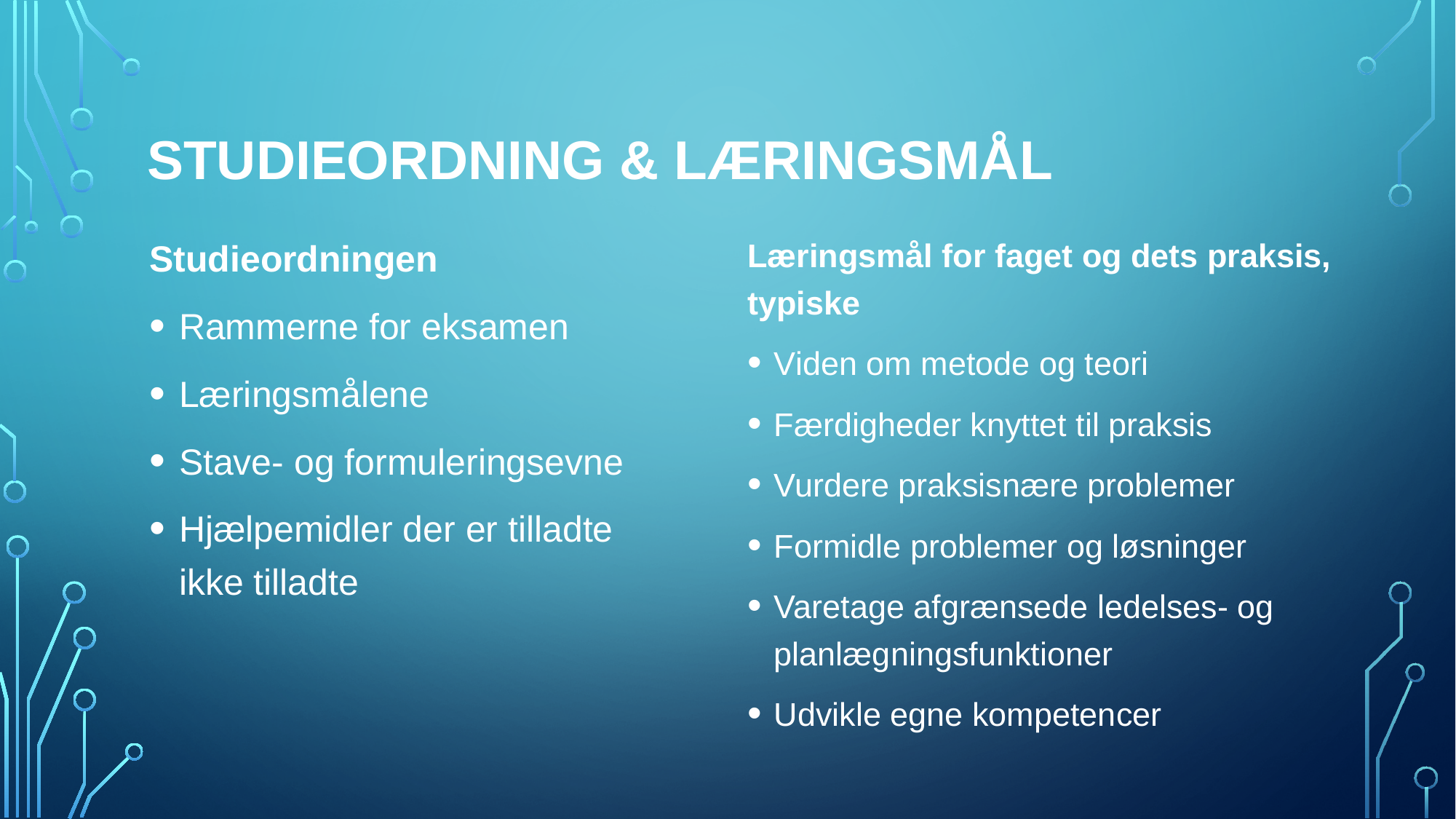

# Studieordning & læringsmål
Studieordningen
Rammerne for eksamen
Læringsmålene
Stave- og formuleringsevne
Hjælpemidler der er tilladte
ikke tilladte
Læringsmål for faget og dets praksis, typiske
Viden om metode og teori
Færdigheder knyttet til praksis
Vurdere praksisnære problemer
Formidle problemer og løsninger
Varetage afgrænsede ledelses- og planlægningsfunktioner
Udvikle egne kompetencer